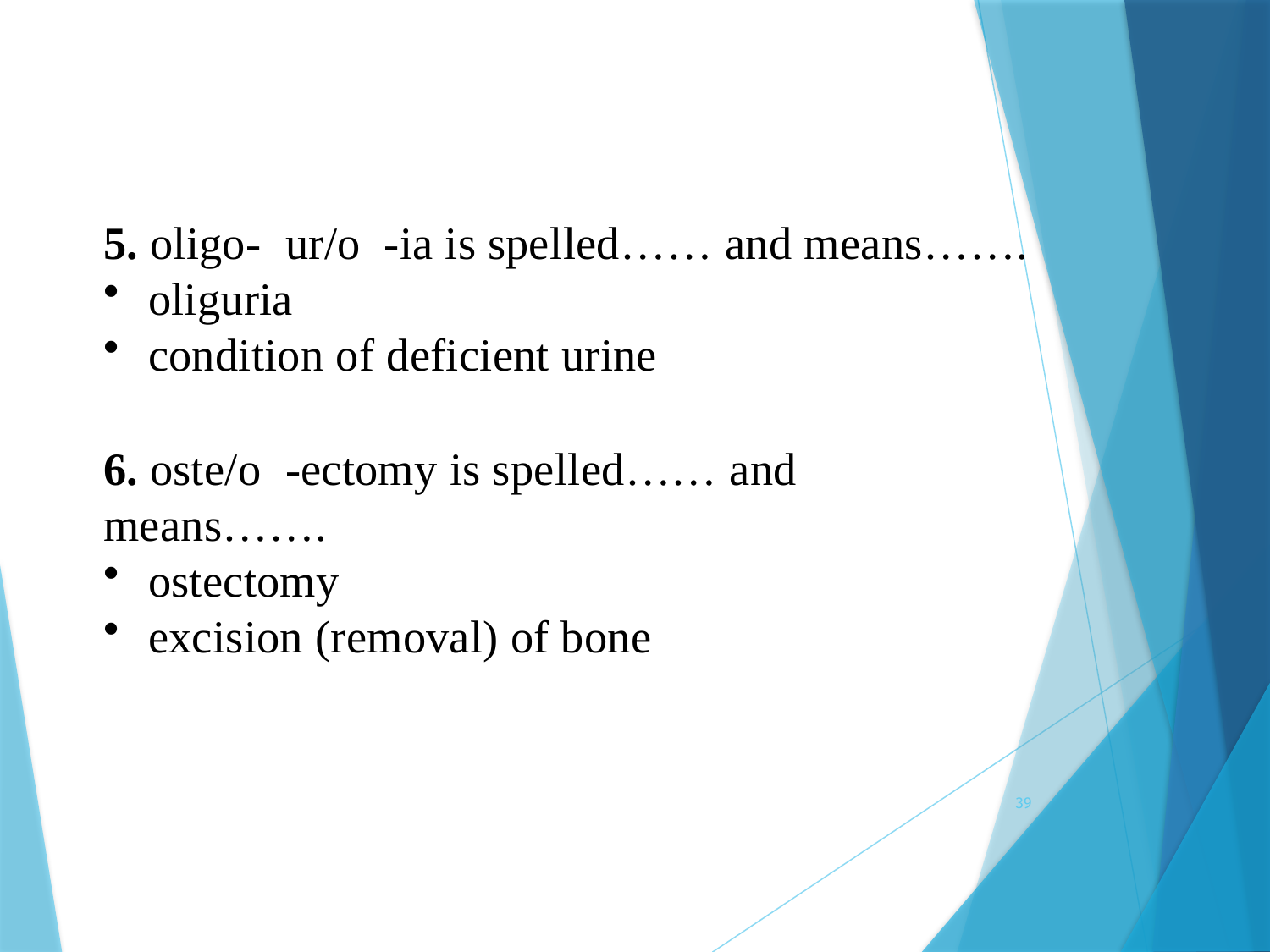

5. oligo-	ur/o	-ia is spelled…… and means…….
oliguria
condition of deficient urine

6. oste/o	-ectomy is spelled…… and means…….
ostectomy
excision (removal) of bone
39